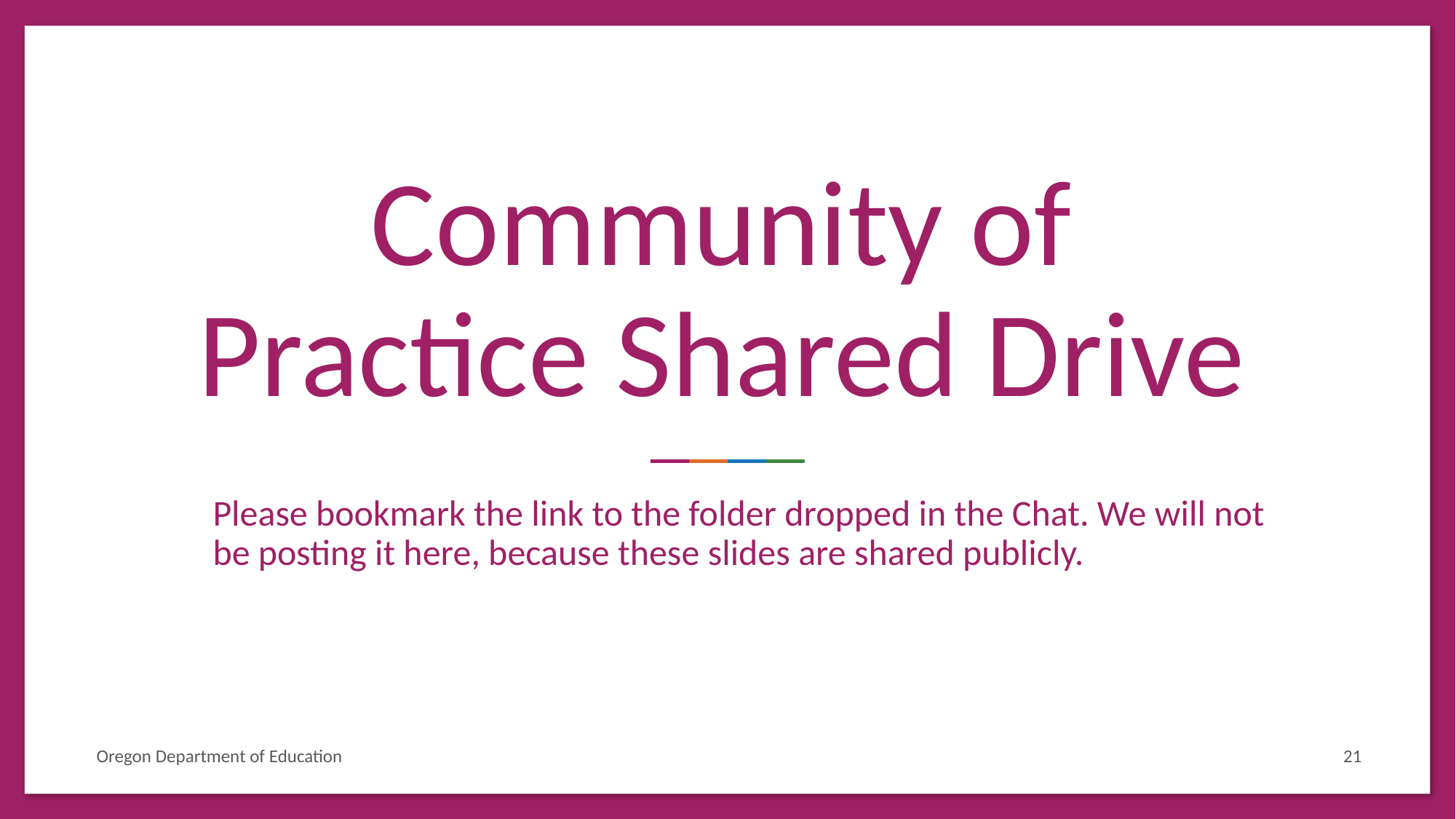

# Community of Practice Shared Drive
Please bookmark the link to the folder dropped in the Chat. We will not be posting it here, because these slides are shared publicly.
Oregon Department of Education
21